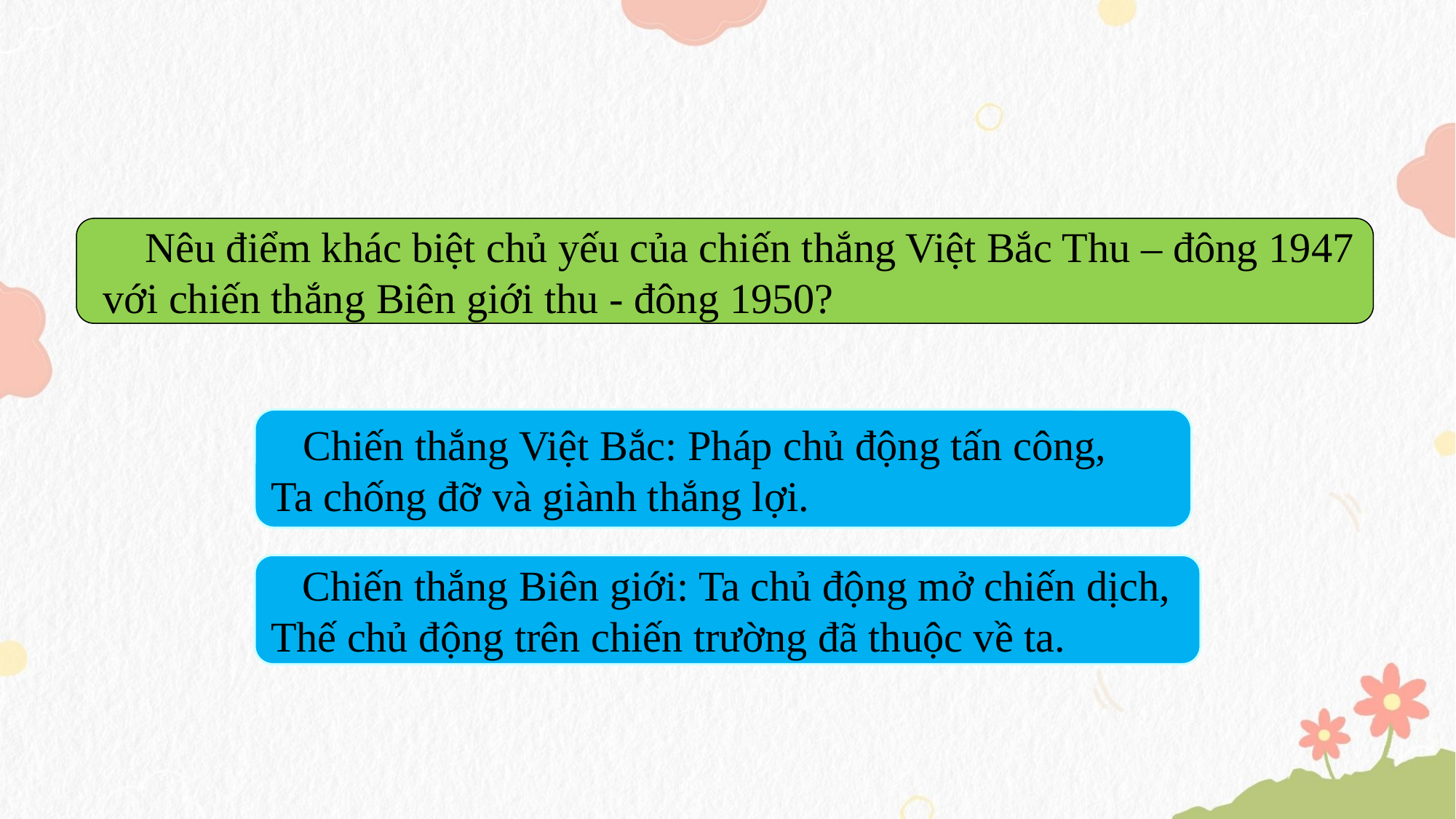

Nêu điểm khác biệt chủ yếu của chiến thắng Việt Bắc Thu – đông 1947
 với chiến thắng Biên giới thu - đông 1950?
   Chiến thắng Việt Bắc: Pháp chủ động tấn công,
Ta chống đỡ và giành thắng lợi.
   Chiến thắng Biên giới: Ta chủ động mở chiến dịch,
Thế chủ động trên chiến trường đã thuộc về ta.